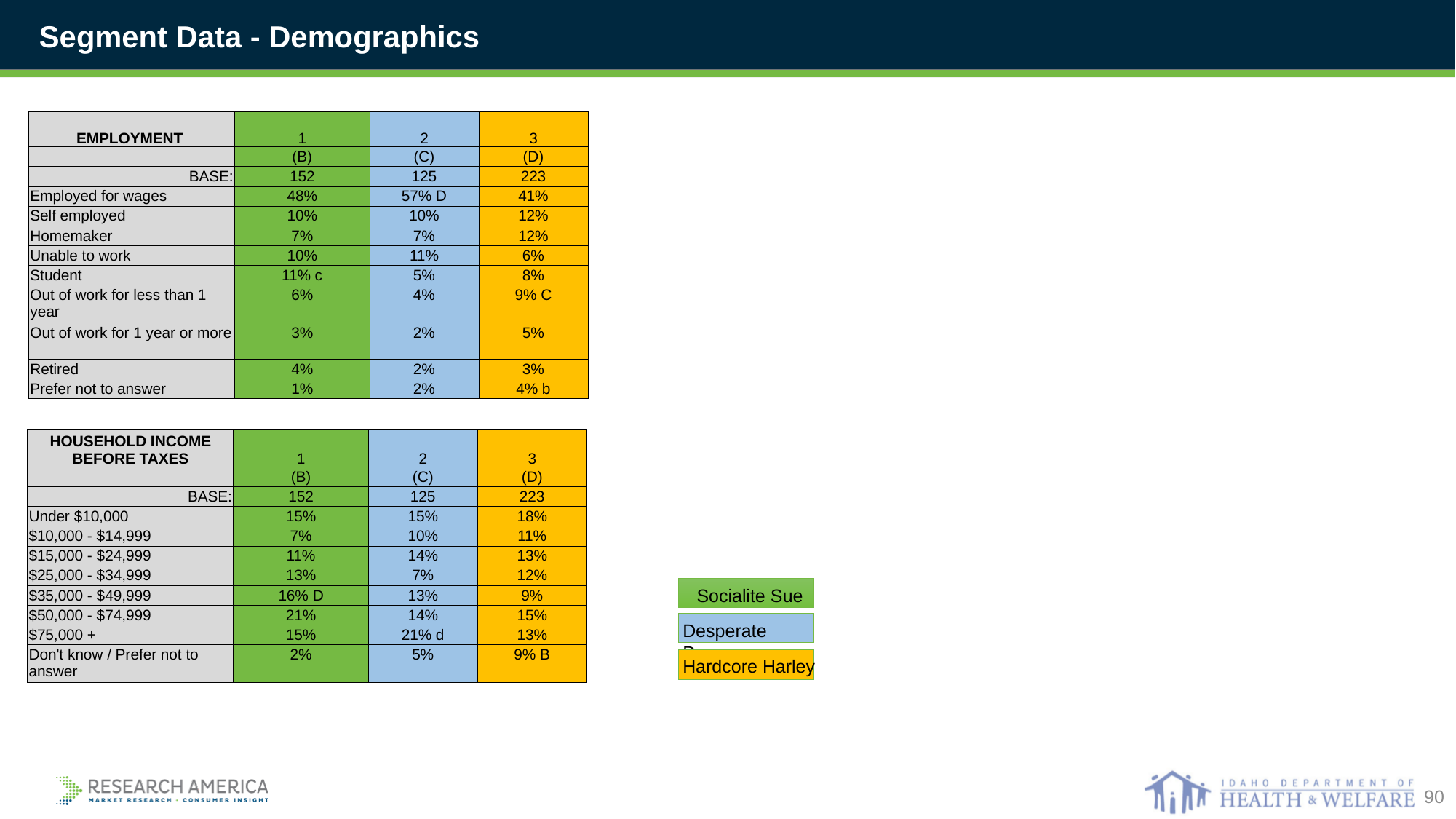

Segment Data - Demographics
| EMPLOYMENT | 1 | 2 | 3 |
| --- | --- | --- | --- |
|  | (B) | (C) | (D) |
| BASE: | 152 | 125 | 223 |
| Employed for wages | 48% | 57% D | 41% |
| Self employed | 10% | 10% | 12% |
| Homemaker | 7% | 7% | 12% |
| Unable to work | 10% | 11% | 6% |
| Student | 11% c | 5% | 8% |
| Out of work for less than 1 year | 6% | 4% | 9% C |
| Out of work for 1 year or more | 3% | 2% | 5% |
| Retired | 4% | 2% | 3% |
| Prefer not to answer | 1% | 2% | 4% b |

| HOUSEHOLD INCOME BEFORE TAXES | 1 | 2 | 3 |
| --- | --- | --- | --- |
|  | (B) | (C) | (D) |
| BASE: | 152 | 125 | 223 |
| Under $10,000 | 15% | 15% | 18% |
| $10,000 - $14,999 | 7% | 10% | 11% |
| $15,000 - $24,999 | 11% | 14% | 13% |
| $25,000 - $34,999 | 13% | 7% | 12% |
| $35,000 - $49,999 | 16% D | 13% | 9% |
| $50,000 - $74,999 | 21% | 14% | 15% |
| $75,000 + | 15% | 21% d | 13% |
| Don't know / Prefer not to answer | 2% | 5% | 9% B |

Socialite Sue
Desperate Dave

Hardcore Harley

90